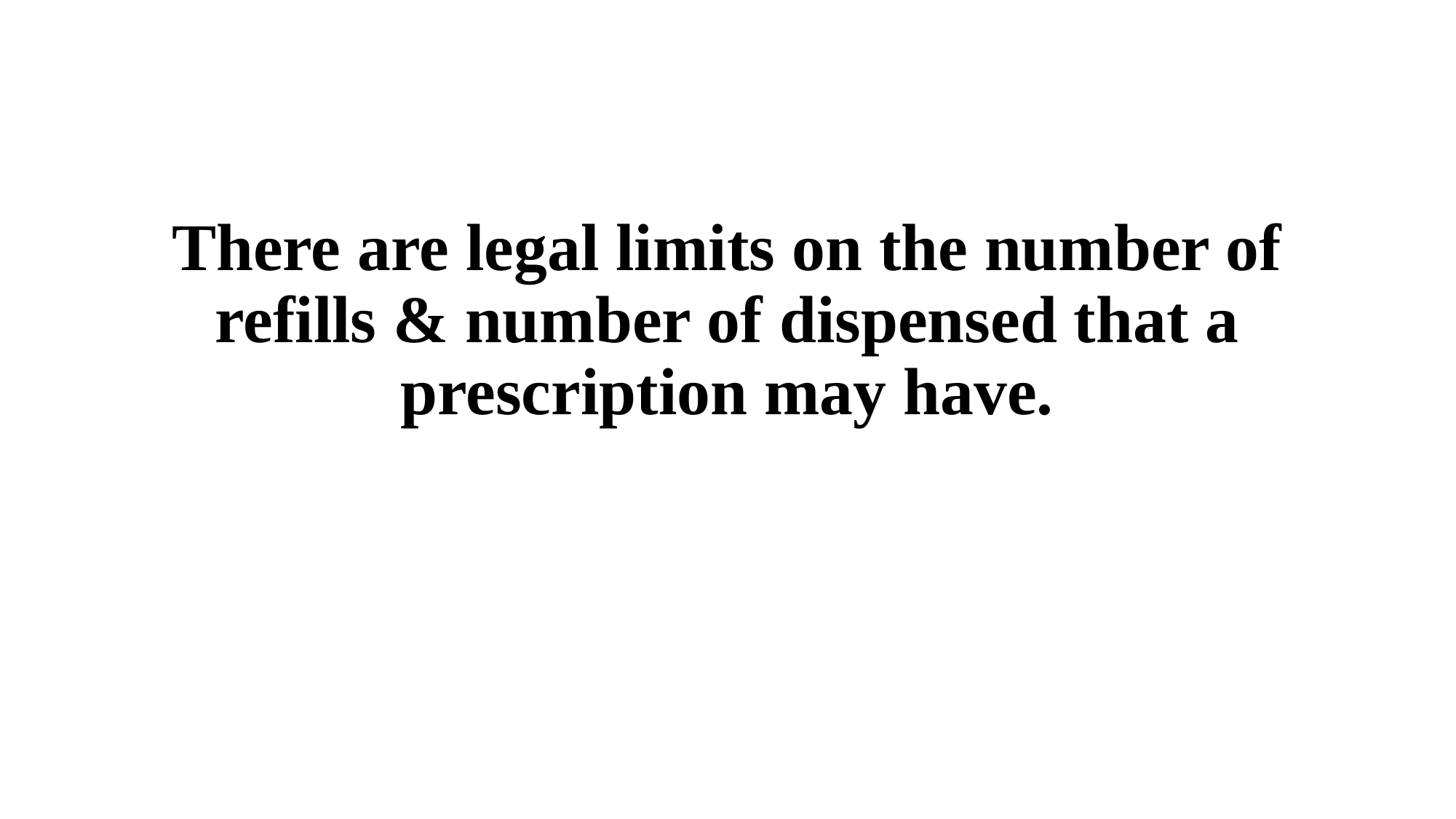

There are legal limits on the number of refills & number of dispensed that a prescription may have.